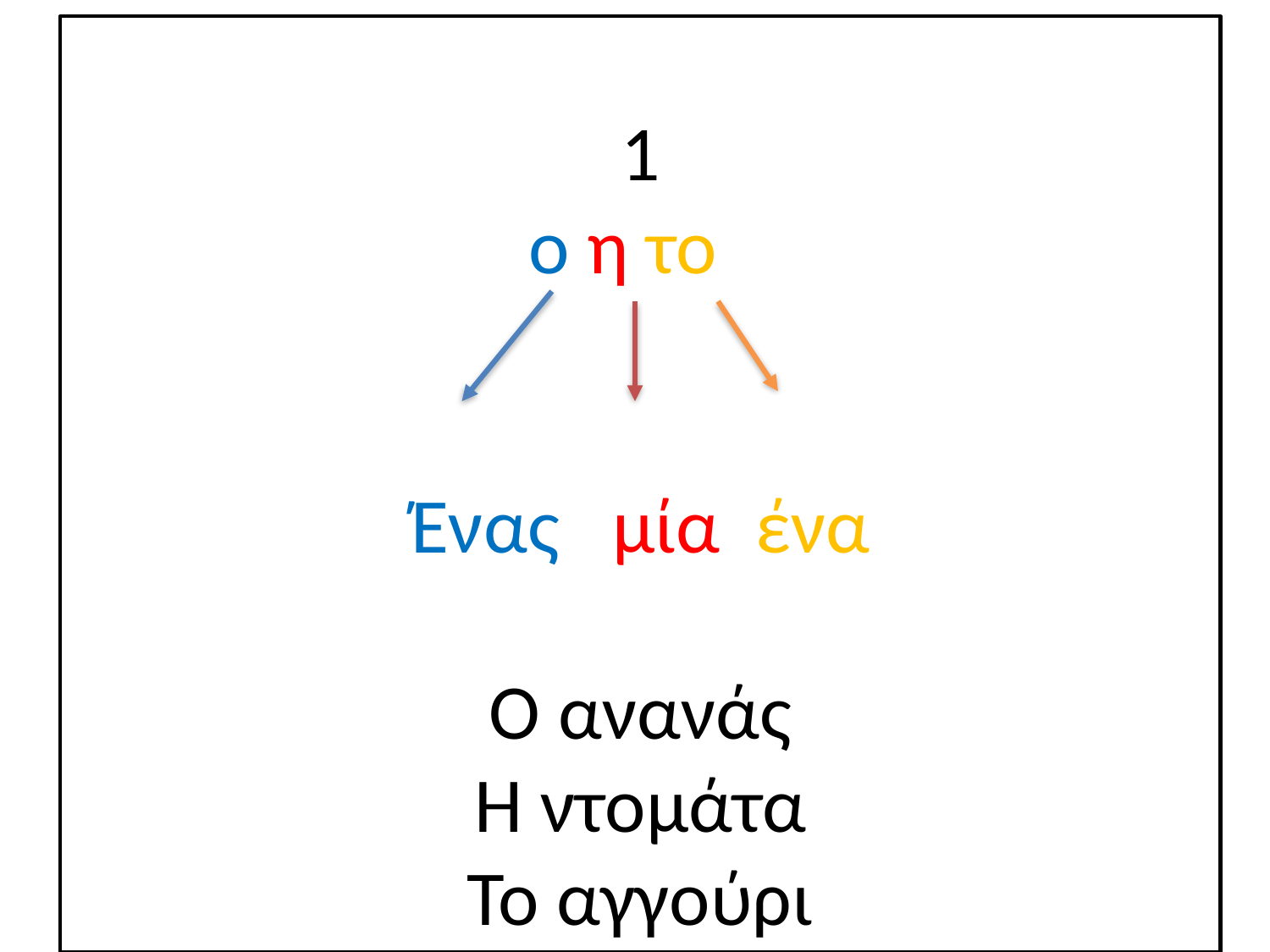

1
ο η το

Ένας   μία  ένα

Ο ανανάς
Η ντομάτα
Το αγγούρι